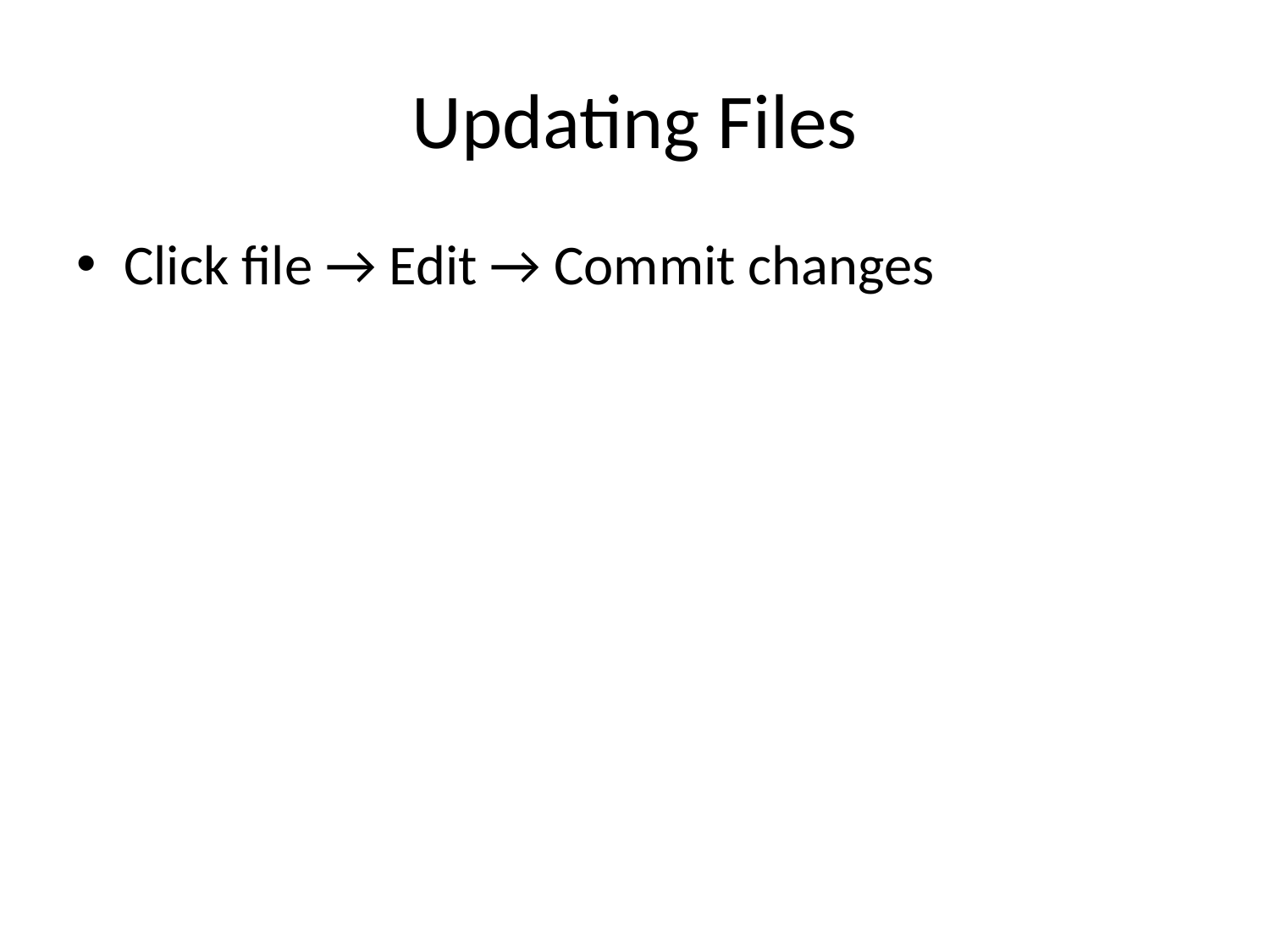

# Updating Files
Click file → Edit → Commit changes